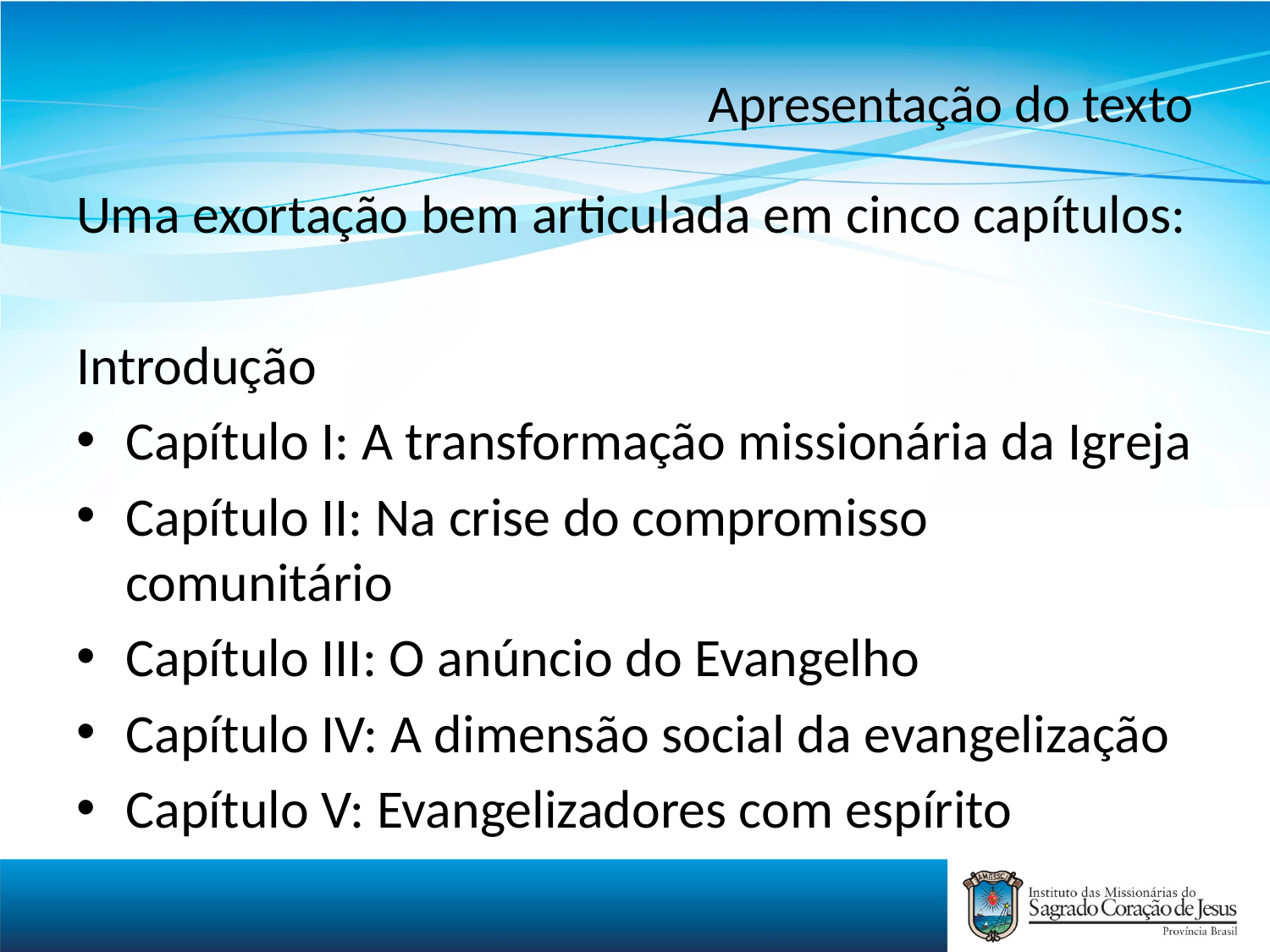

# Apresentação do texto
Uma exortação bem articulada em cinco capítulos:

Introdução
Capítulo I: A transformação missionária da Igreja
Capítulo II: Na crise do compromisso comunitário
Capítulo III: O anúncio do Evangelho
Capítulo IV: A dimensão social da evangelização
Capítulo V: Evangelizadores com espírito